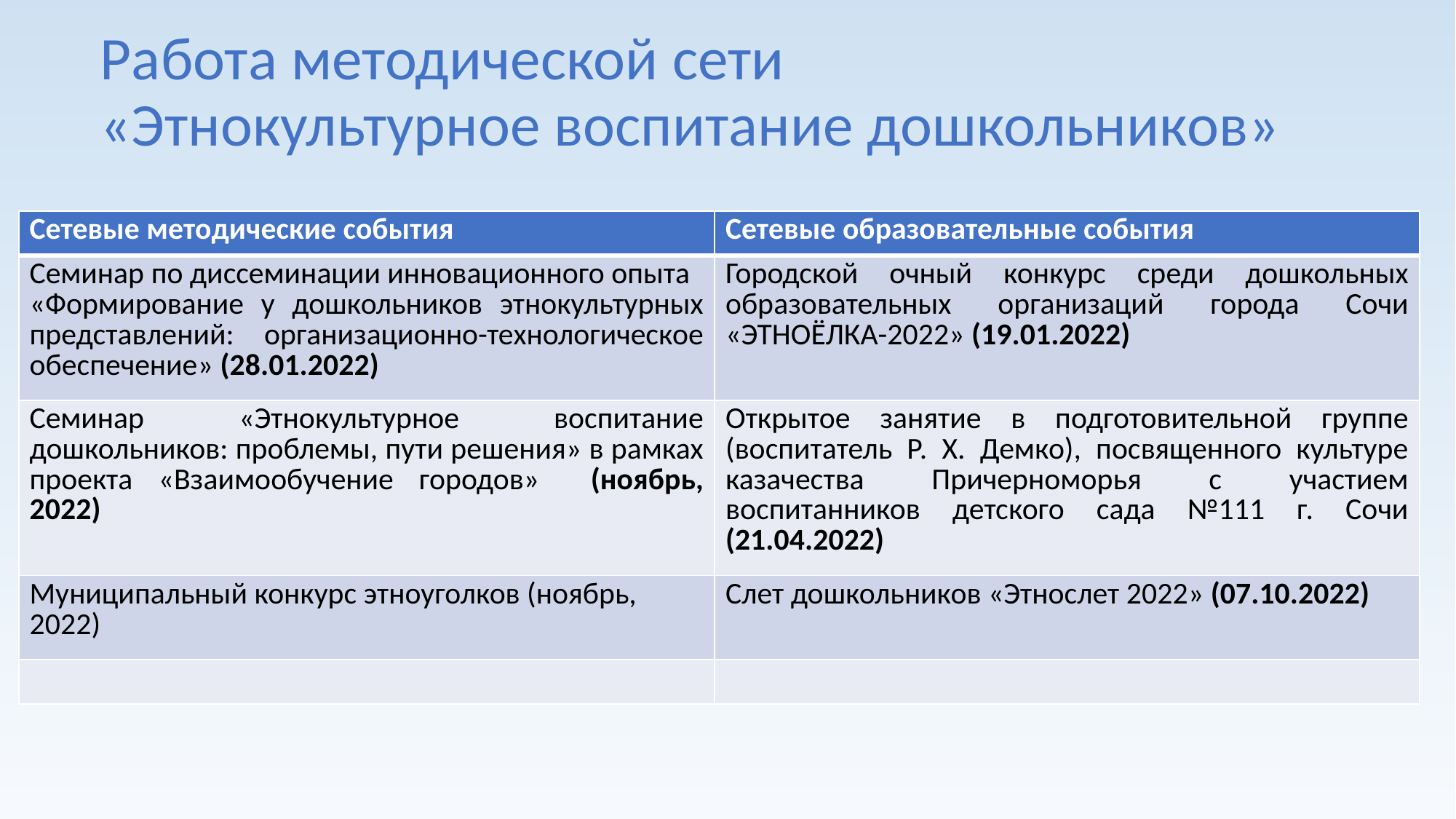

# Работа методической сети «Этнокультурное воспитание дошкольников»
| Сетевые методические события | Сетевые образовательные события |
| --- | --- |
| Семинар по диссеминации инновационного опыта «Формирование у дошкольников этнокультурных представлений: организационно-технологическое обеспечение» (28.01.2022) | Городской очный конкурс среди дошкольных образовательных организаций города Сочи «ЭТНОЁЛКА-2022» (19.01.2022) |
| Семинар «Этнокультурное воспитание дошкольников: проблемы, пути решения» в рамках проекта «Взаимообучение городов» (ноябрь, 2022) | Открытое занятие в подготовительной группе (воспитатель Р. Х. Демко), посвященного культуре казачества Причерноморья с участием воспитанников детского сада №111 г. Сочи (21.04.2022) |
| Муниципальный конкурс этноуголков (ноябрь, 2022) | Слет дошкольников «Этнослет 2022» (07.10.2022) |
|  |  |